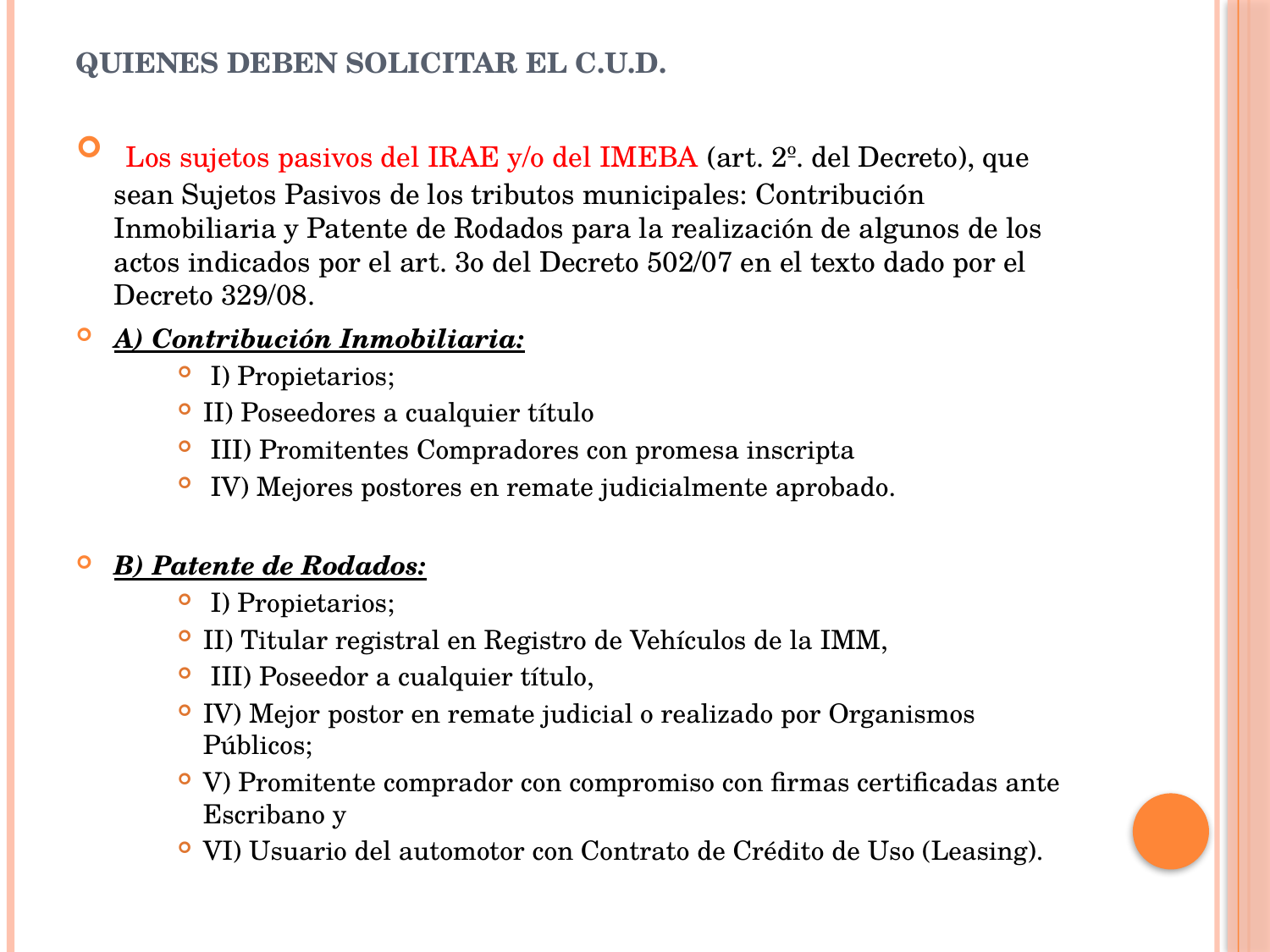

# quienes deben solicitar el c.u.d.
 Los sujetos pasivos del IRAE y/o del IMEBA (art. 2º. del Decreto), que sean Sujetos Pasivos de los tributos municipales: Contribución Inmobiliaria y Patente de Rodados para la realización de algunos de los actos indicados por el art. 3o del Decreto 502/07 en el texto dado por el Decreto 329/08.
A) Contribución Inmobiliaria:
 I) Propietarios;
II) Poseedores a cualquier título
 III) Promitentes Compradores con promesa inscripta
 IV) Mejores postores en remate judicialmente aprobado.

B) Patente de Rodados:
 I) Propietarios;
II) Titular registral en Registro de Vehículos de la IMM,
 III) Poseedor a cualquier título,
IV) Mejor postor en remate judicial o realizado por Organismos Públicos;
V) Promitente comprador con compromiso con firmas certificadas ante Escribano y
VI) Usuario del automotor con Contrato de Crédito de Uso (Leasing).